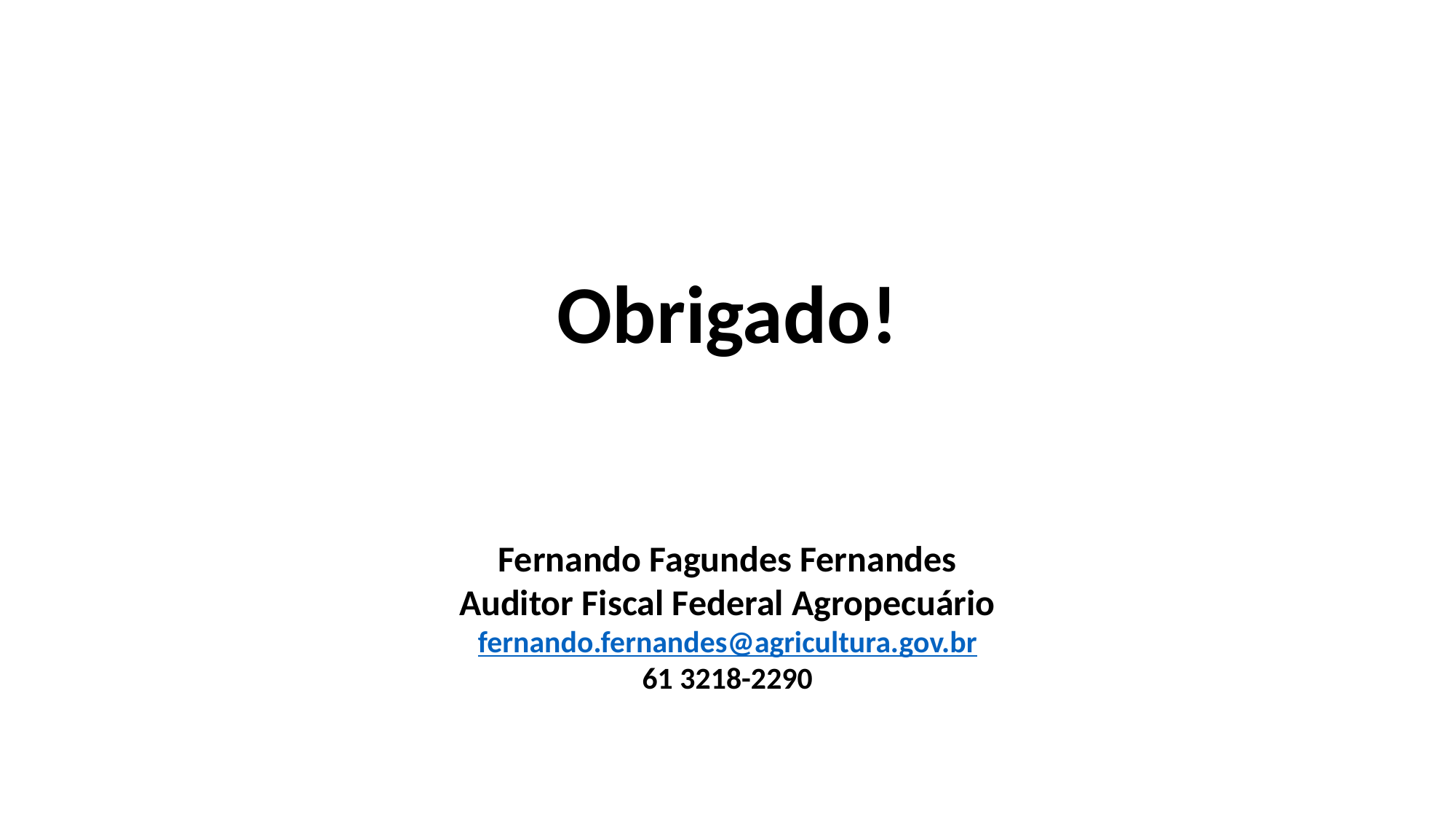

Obrigado!

Fernando Fagundes Fernandes
Auditor Fiscal Federal Agropecuário
fernando.fernandes@agricultura.gov.br
61 3218-2290